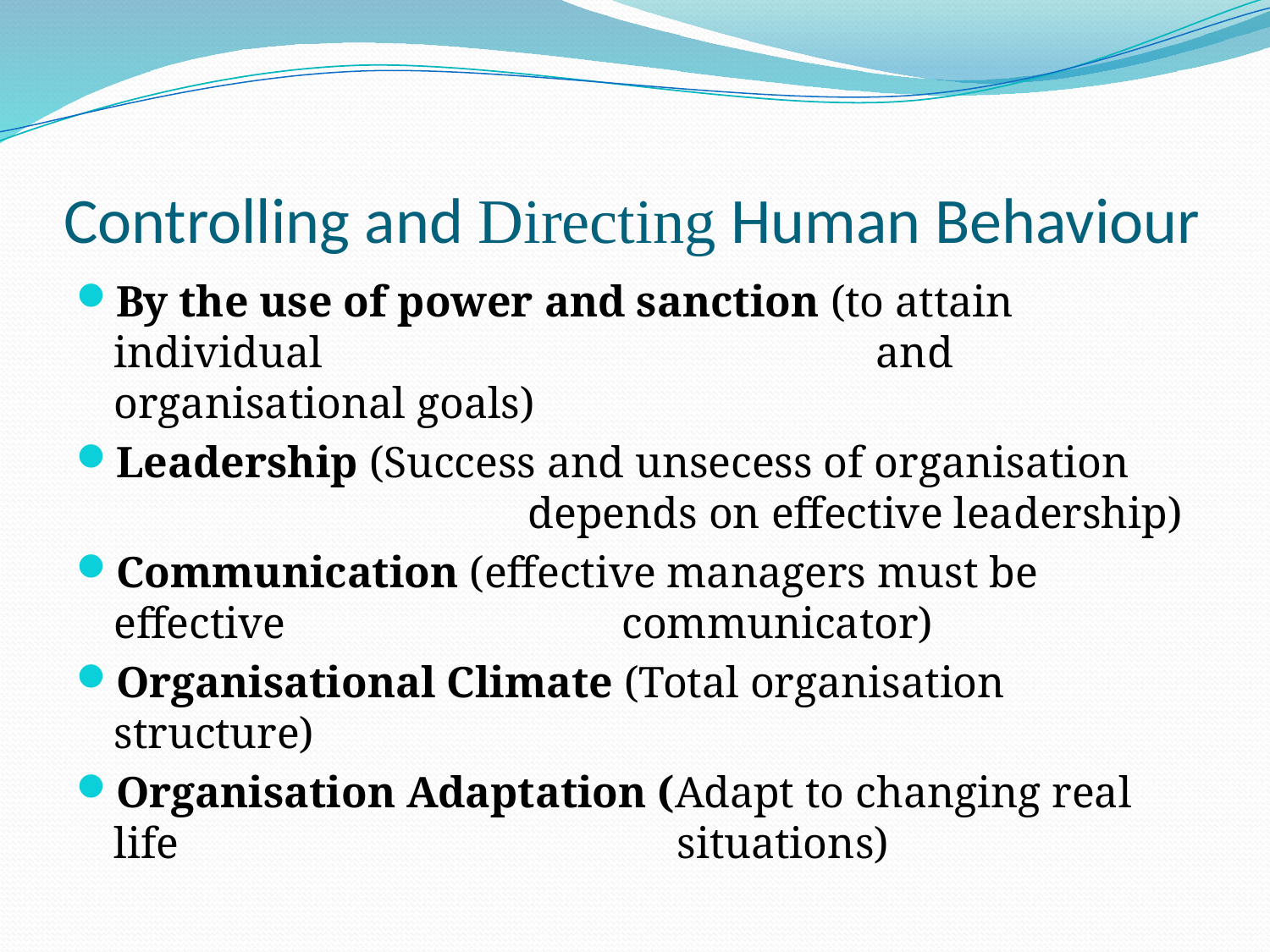

# Controlling and Directing Human Behaviour
By the use of power and sanction (to attain individual 					and organisational goals)
Leadership (Success and unsecess of organisation 			   depends on effective leadership)
Communication (effective managers must be effective  			communicator)
Organisational Climate (Total organisation structure)
Organisation Adaptation (Adapt to changing real life 				     situations)